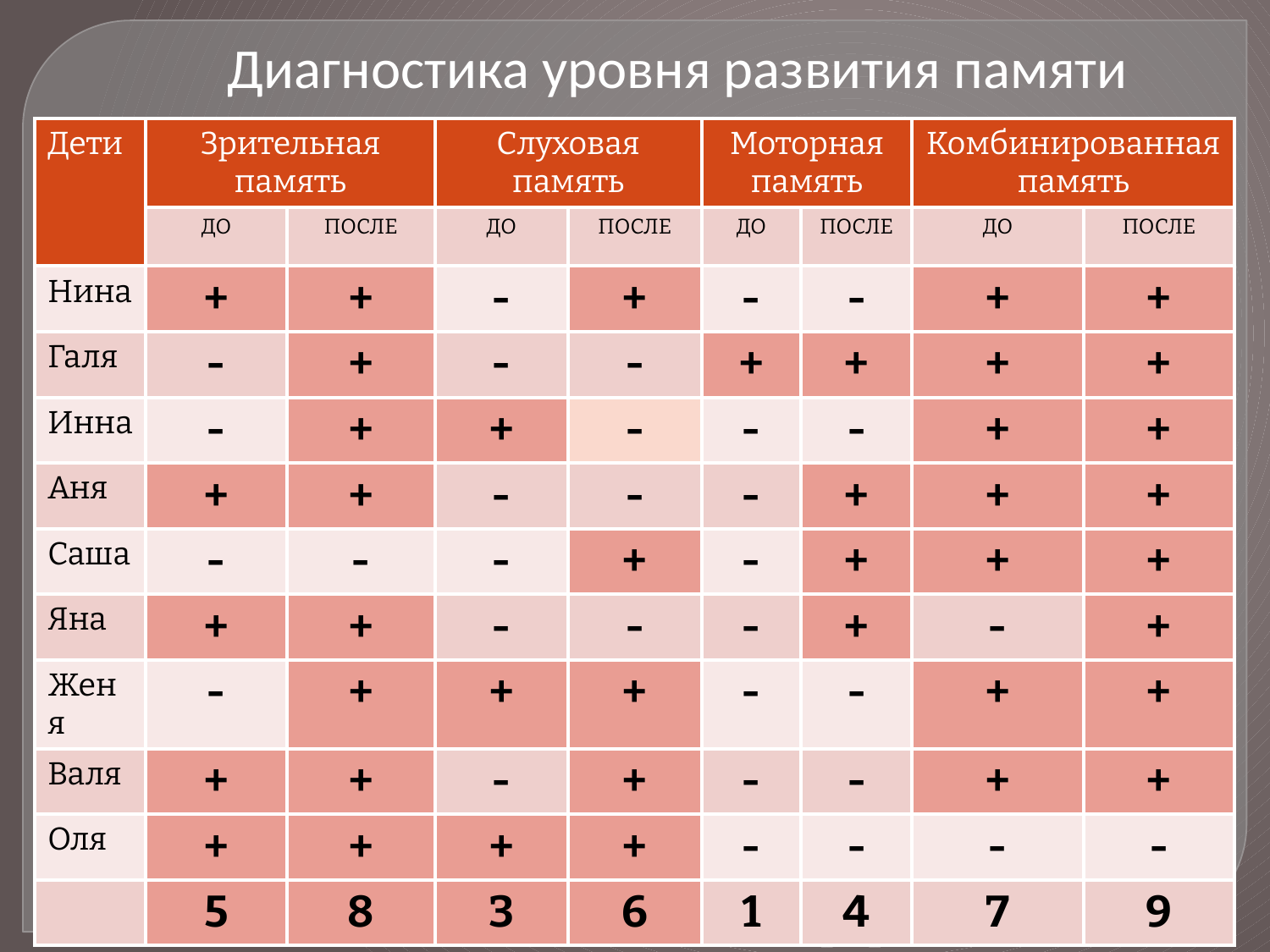

Диагностика уровня развития памяти
| Дети | Зрительная память |  | Слуховая память |  | Моторная память |  | Комбинированная память |  |
| --- | --- | --- | --- | --- | --- | --- | --- | --- |
|  | ДО | ПОСЛЕ | ДО | ПОСЛЕ | ДО | ПОСЛЕ | ДО | ПОСЛЕ |
| Нина | + | + | - | + | - | - | + | + |
| Галя | - | + | - | - | + | + | + | + |
| Инна | - | + | + | - | - | - | + | + |
| Аня | + | + | - | - | - | + | + | + |
| Саша | - | - | - | + | - | + | + | + |
| Яна | + | + | - | - | - | + | - | + |
| Женя | - | + | + | + | - | - | + | + |
| Валя | + | + | - | + | - | - | + | + |
| Оля | + | + | + | + | - | - | - | - |
|  | 5 | 8 | 3 | 6 | 1 | 4 | 7 | 9 |